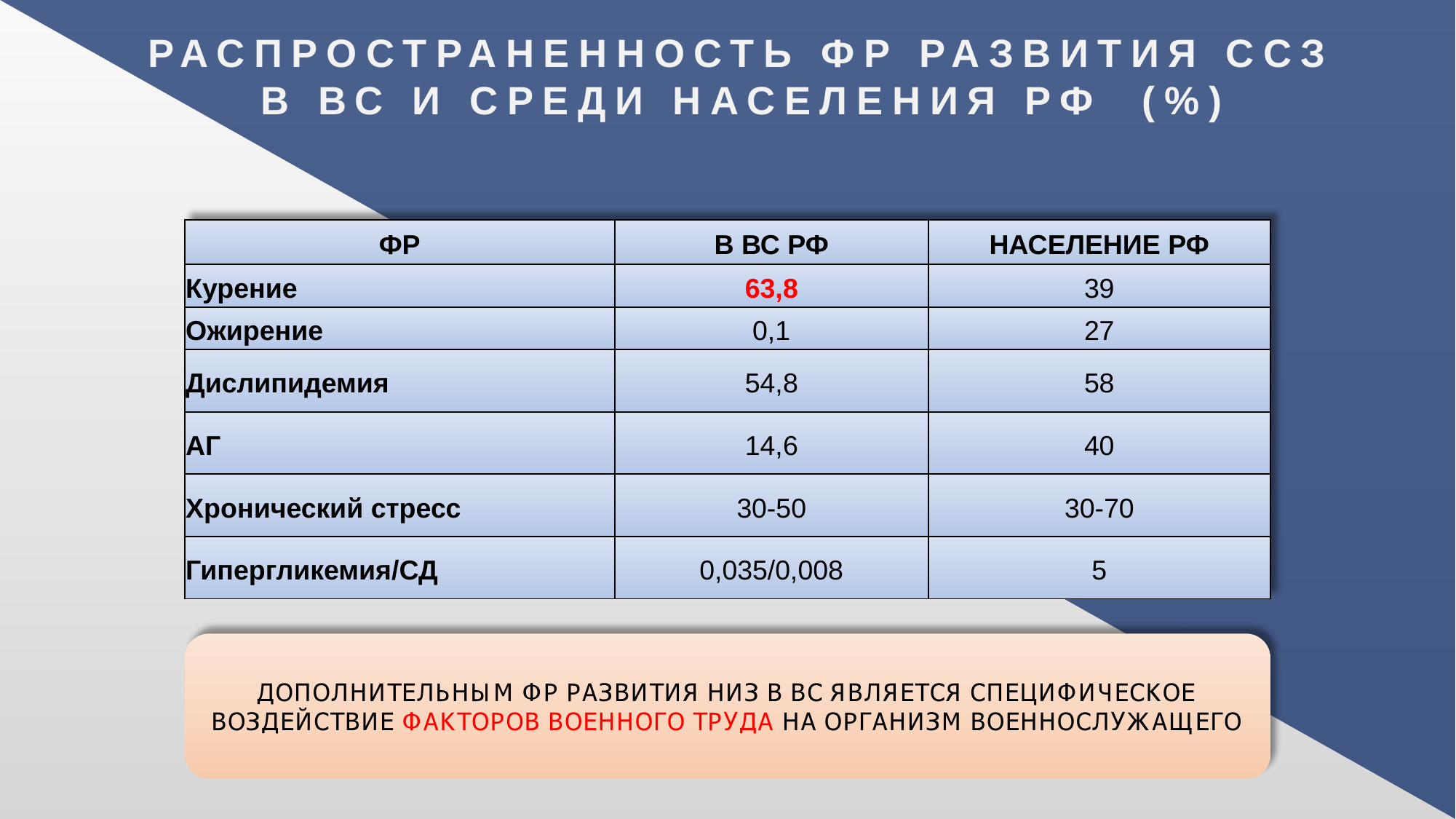

РАСПРОСТРАНЕННОСТЬ ФР РАЗВИТИЯ ССЗ В ВС И СРЕДИ НАСЕЛЕНИЯ РФ  (%)
| ФР | В ВС РФ | НАСЕЛЕНИЕ РФ |
| --- | --- | --- |
| Курение | 63,8 | 39 |
| Ожирение | 0,1 | 27 |
| Дислипидемия | 54,8 | 58 |
| АГ | 14,6 | 40 |
| Хронический стресс | 30-50 | 30-70 |
| Гипергликемия/СД | 0,035/0,008 | 5 |
ДОПОЛНИТЕЛЬНЫМ ФР РАЗВИТИЯ НИЗ В ВС ЯВЛЯЕТСЯ СПЕЦИФИЧЕСКОЕ ВОЗДЕЙСТВИЕ ФАКТОРОВ ВОЕННОГО ТРУДА НА ОРГАНИЗМ ВОЕННОСЛУЖАЩЕГО